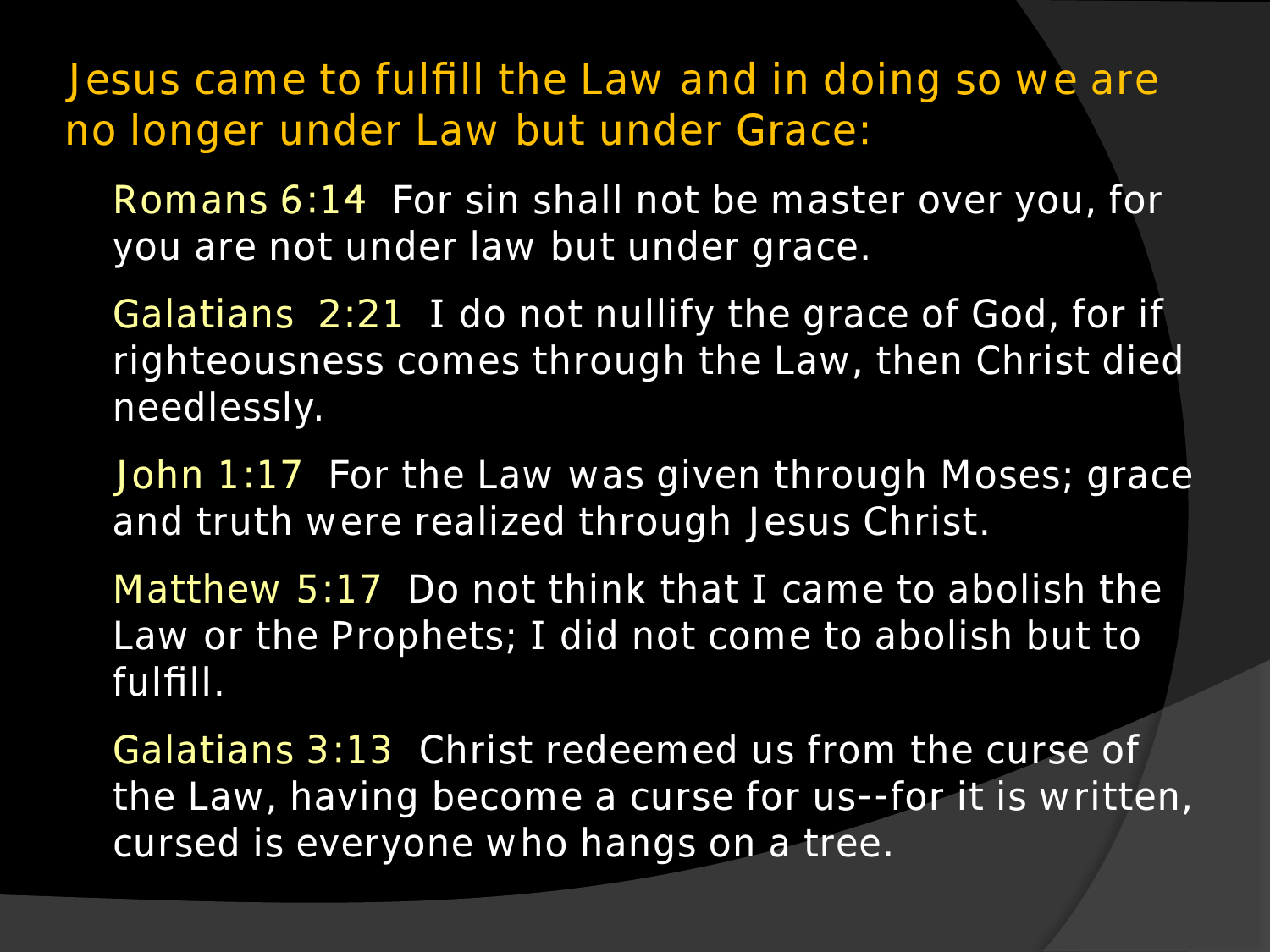

Jesus came to fulfill the Law and in doing so we are no longer under Law but under Grace:
Romans 6:14  For sin shall not be master over you, for you are not under law but under grace.
Galatians  2:21  I do not nullify the grace of God, for if righteousness comes through the Law, then Christ died needlessly.
John 1:17  For the Law was given through Moses; grace and truth were realized through Jesus Christ.
Matthew 5:17  Do not think that I came to abolish the Law or the Prophets; I did not come to abolish but to fulfill.
Galatians 3:13  Christ redeemed us from the curse of the Law, having become a curse for us--for it is written, cursed is everyone who hangs on a tree.